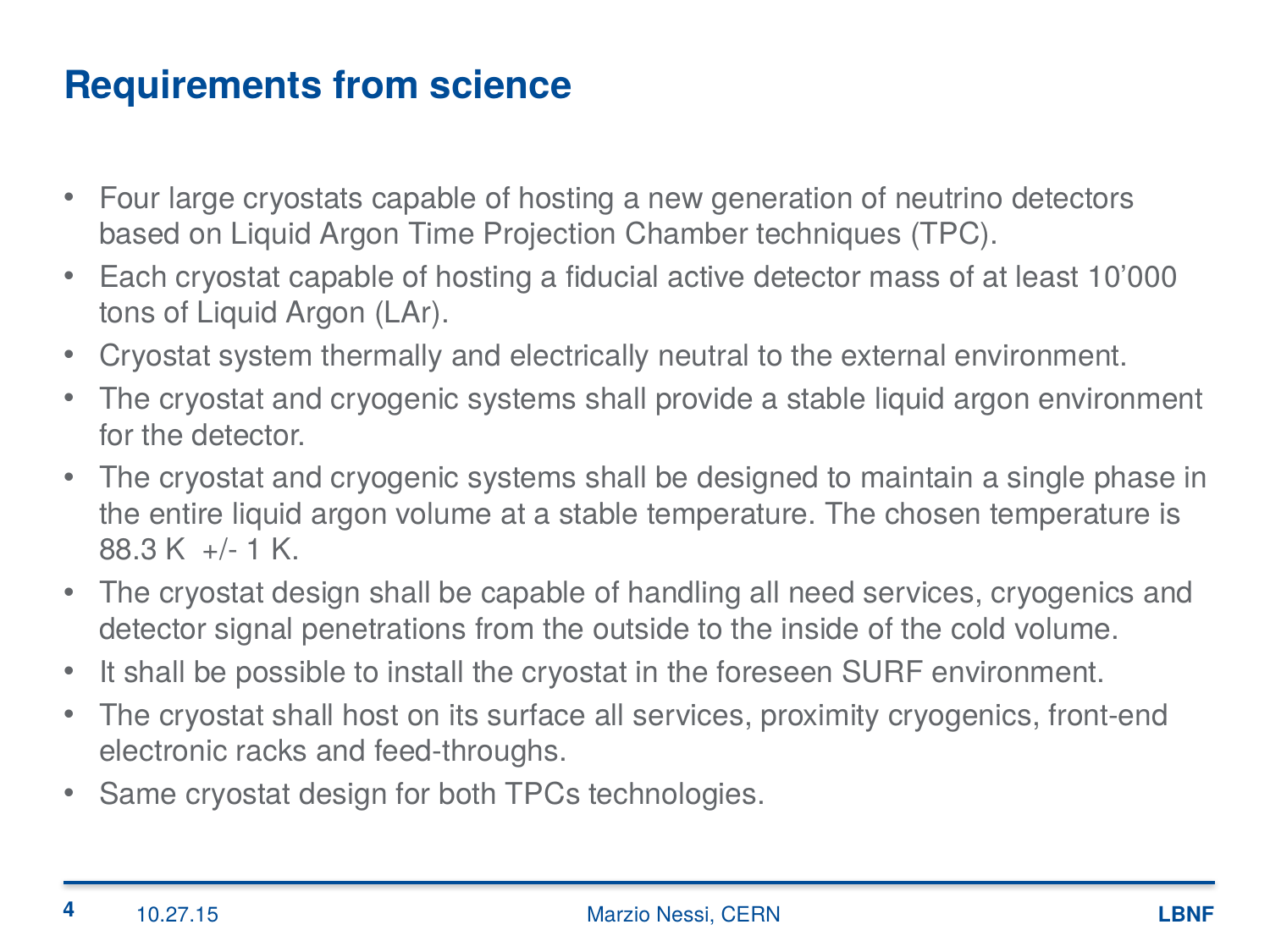

# Requirements from science
Four large cryostats capable of hosting a new generation of neutrino detectors based on Liquid Argon Time Projection Chamber techniques (TPC).
Each cryostat capable of hosting a fiducial active detector mass of at least 10’000 tons of Liquid Argon (LAr).
Cryostat system thermally and electrically neutral to the external environment.
The cryostat and cryogenic systems shall provide a stable liquid argon environment for the detector.
The cryostat and cryogenic systems shall be designed to maintain a single phase in the entire liquid argon volume at a stable temperature. The chosen temperature is 88.3 K  +/- 1 K.
The cryostat design shall be capable of handling all need services, cryogenics and detector signal penetrations from the outside to the inside of the cold volume.
It shall be possible to install the cryostat in the foreseen SURF environment.
The cryostat shall host on its surface all services, proximity cryogenics, front-end electronic racks and feed-throughs.
Same cryostat design for both TPCs technologies.
4
10.27.15
Marzio Nessi, CERN